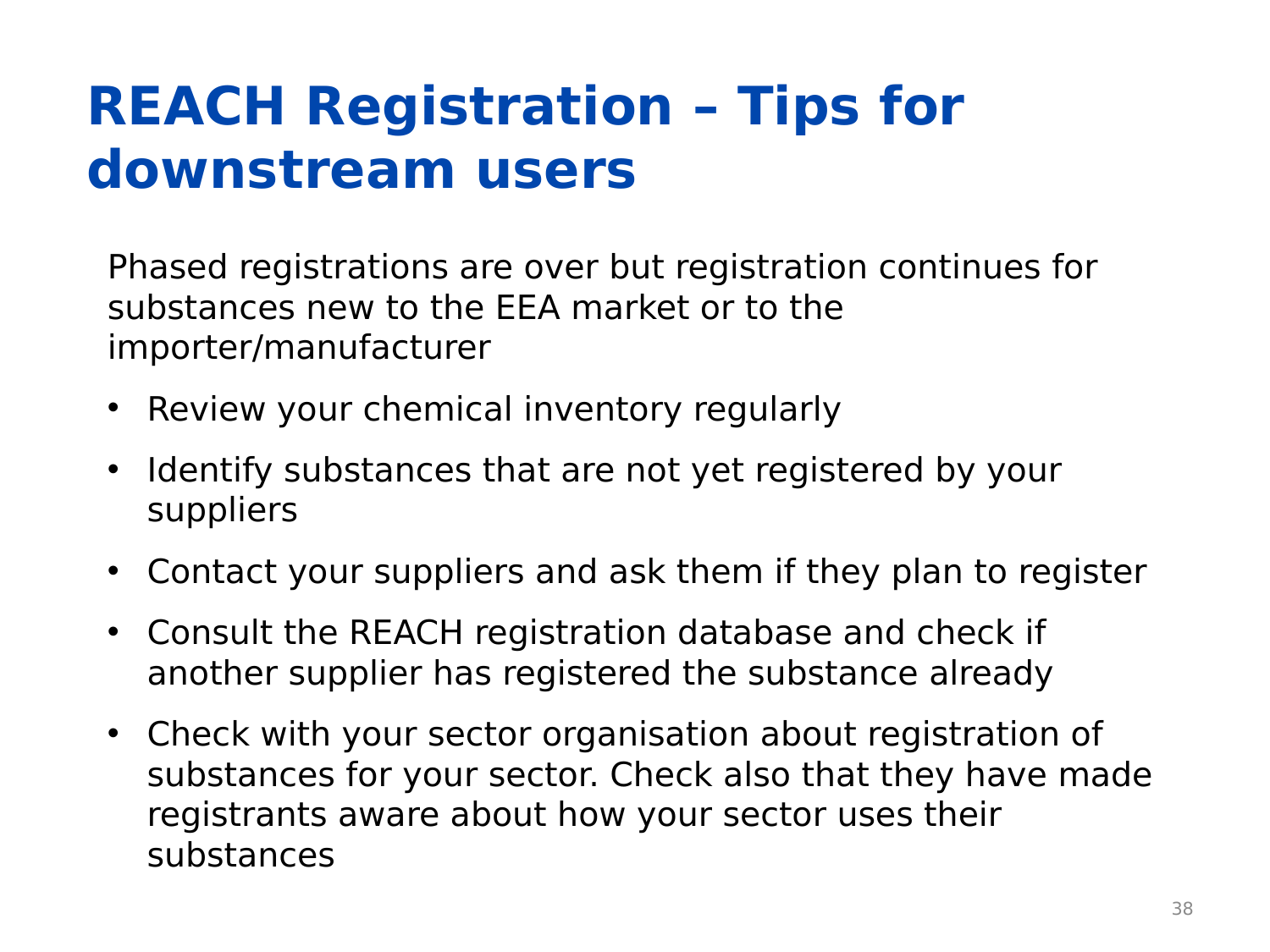

# REACH Registration – Tips for downstream users
Phased registrations are over but registration continues for substances new to the EEA market or to the importer/manufacturer
Review your chemical inventory regularly
Identify substances that are not yet registered by your suppliers
Contact your suppliers and ask them if they plan to register
Consult the REACH registration database and check if another supplier has registered the substance already
Check with your sector organisation about registration of substances for your sector. Check also that they have made registrants aware about how your sector uses their substances
38